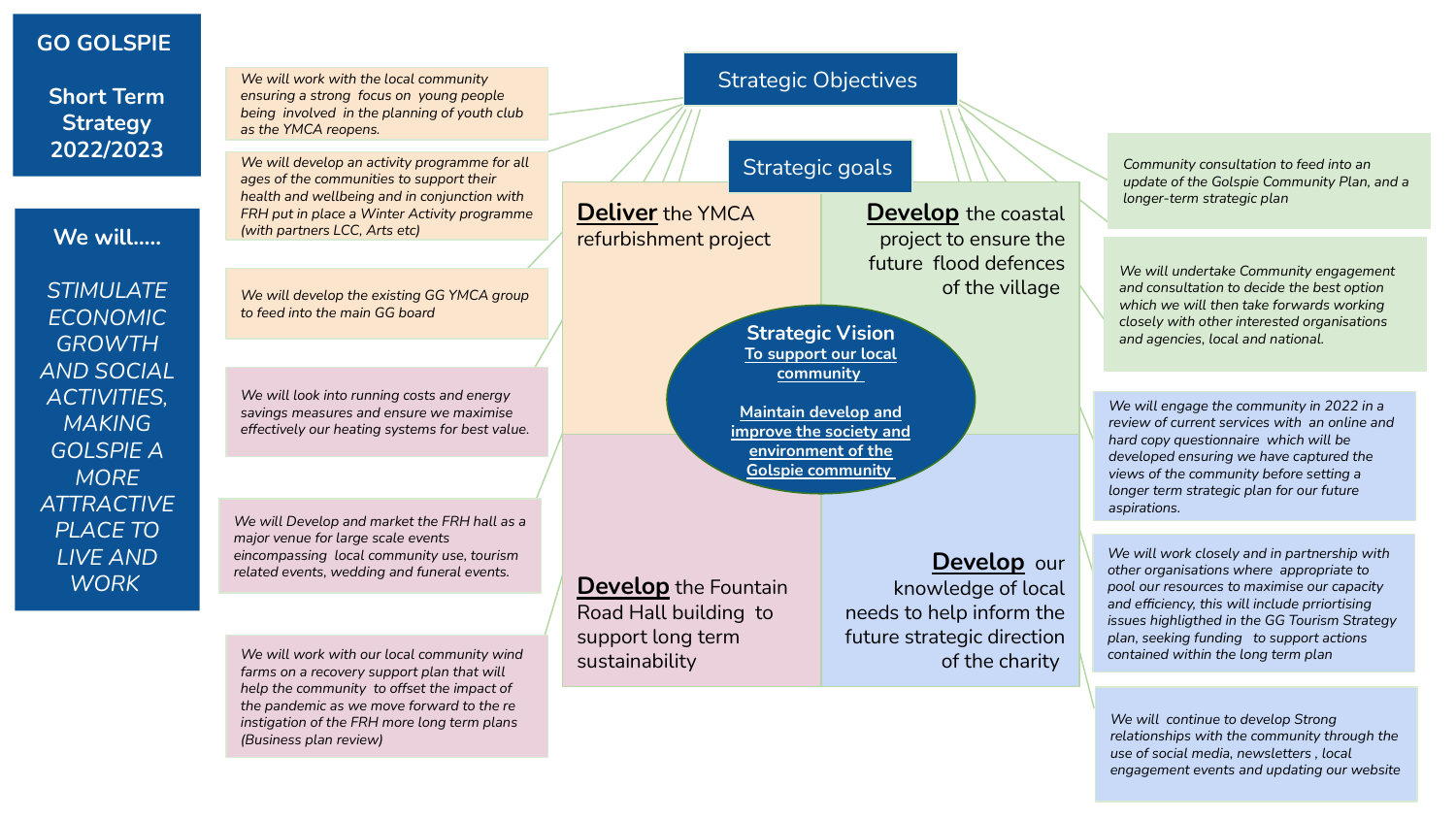

GO GOLSPIE

Short Term Strategy 2022/2023
Strategic Objectives
We will work with the local community ensuring a strong  focus on  young people being  involved  in the planning of youth club as the YMCA reopens.
Community consultation to feed into an update of the Golspie Community Plan, and a longer-term strategic plan
Strategic goals
We will develop an activity programme for all ages of the communities to support their health and wellbeing and in conjunction with FRH put in place a Winter Activity programme (with partners LCC, Arts etc)
Deliver the YMCA refurbishment project
Develop the coastal project to ensure the future  flood defences
 of the village
We will…..

STIMULATE ECONOMIC GROWTH AND SOCIAL ACTIVITIES, MAKING GOLSPIE A MORE ATTRACTIVE PLACE TO LIVE AND WORK
We will undertake Community engagement and consultation to decide the best option which we will then take forwards working closely with other interested organisations and agencies, local and national.
We will develop the existing GG YMCA group to feed into the main GG board
Strategic Vision
To support our local community

Maintain develop and improve the society and environment of the Golspie community
We will look into running costs and energy savings measures and ensure we maximise effectively our heating systems for best value.
We will engage the community in 2022 in a review of current services with  an online and hard copy questionnaire  which will be developed ensuring we have captured the views of the community before setting a longer term strategic plan for our future aspirations.
Develop the Fountain Road Hall building  to support long term sustainability
Develop  our knowledge of local needs to help inform the future strategic direction of the charity
We will Develop and market the FRH hall as a major venue for large scale events eincompassing  local community use, tourism related events, wedding and funeral events.
We will work closely and in partnership with other organisations where  appropriate to pool our resources to maximise our capacity and efficiency, this will include prriortising issues highligthed in the GG Tourism Strategy plan, seeking funding   to support actions contained within the long term plan
We will work with our local community wind farms on a recovery support plan that will help the community  to offset the impact of the pandemic as we move forward to the re instigation of the FRH more long term plans  (Business plan review)
We will  continue to develop Strong relationships with the community through the use of social media, newsletters , local engagement events and updating our website